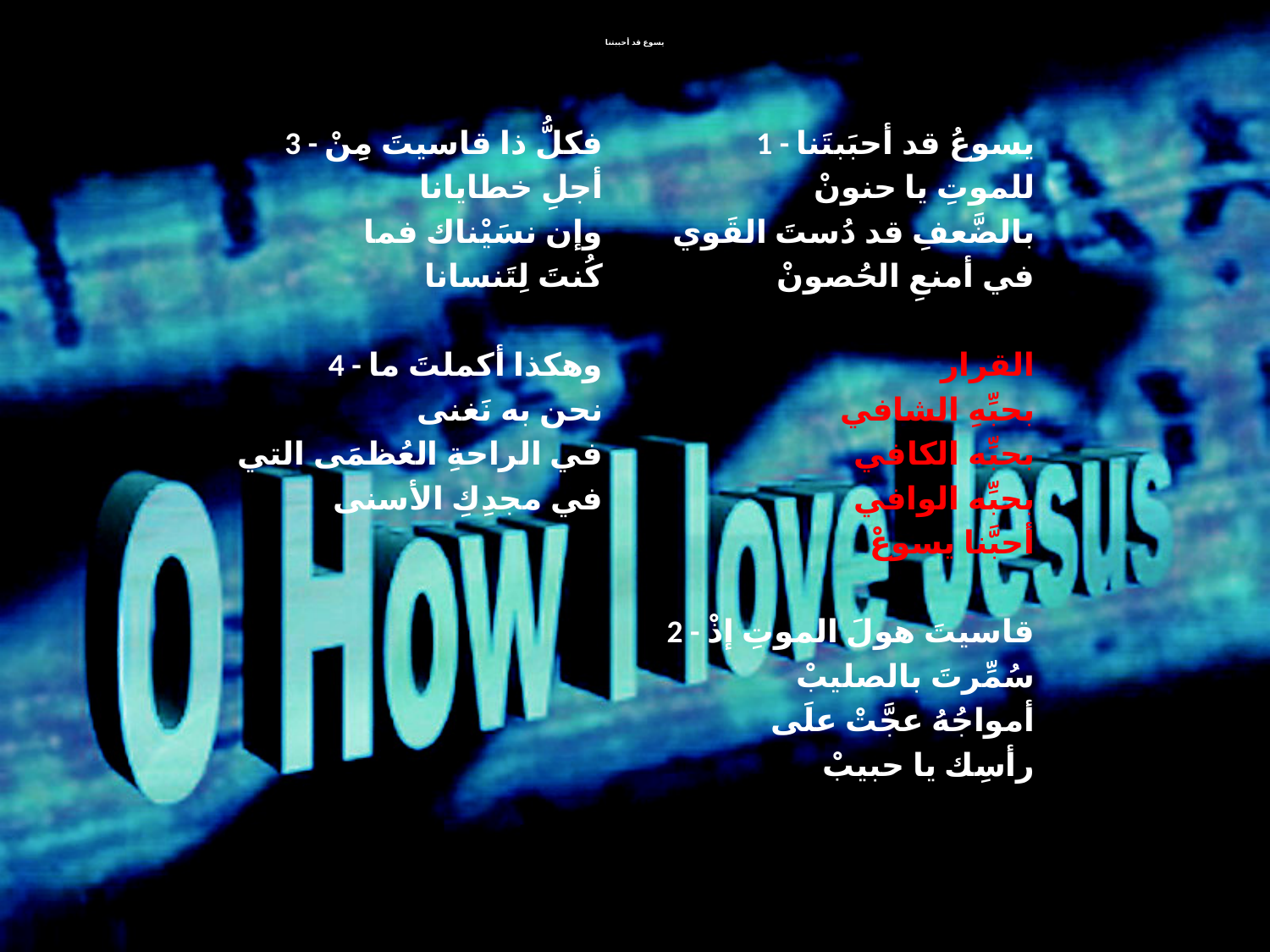

# يسوع قد أحببتنا
3 - فكلُّ ذا قاسيتَ مِنْ
أجلِ خطايانا
وإن نسَيْناك فما
كُنتَ لِتَنسانا

4 - وهكذا أكملتَ ما
نحن به نَغنى
في الراحةِ العُظمَى التي
في مجدِكِ الأسنى

1 - يسوعُ قد أحبَبتَنا
للموتِ يا حنونْ
بالضَّعفِ قد دُستَ القَوي
في أمنعِ الحُصونْ

القرار
بحبِّهِ الشافي
بحبِّه الكافي
بحبِّه الوافي
أحبَّنا يسوعْ

2 - قاسيتَ هولَ الموتِ إذْ
سُمِّرتَ بالصليبْ
أمواجُهُ عجَّتْ علَى
رأسِك يا حبيبْ